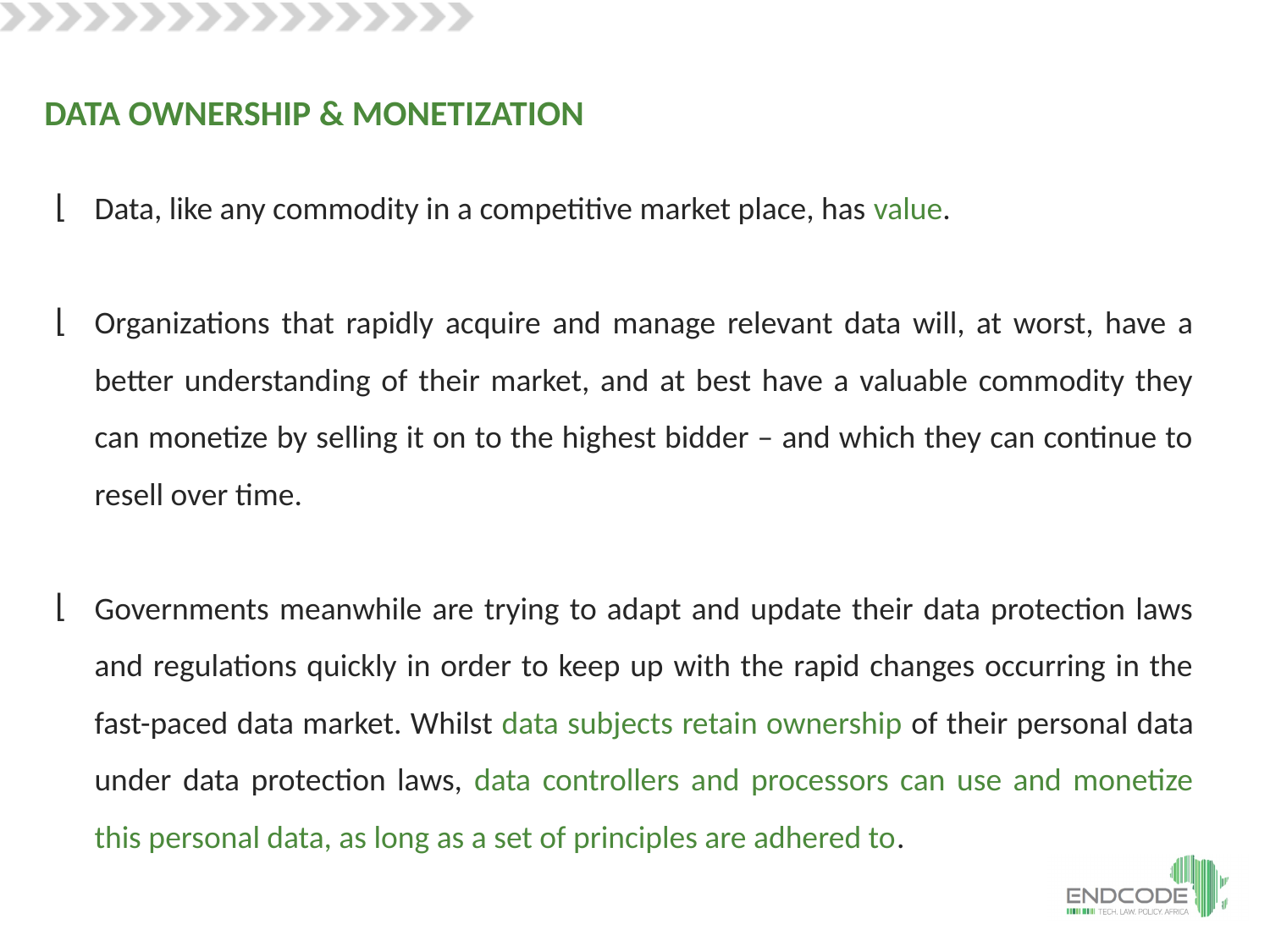

DATA OWNERSHIP & MONETIZATION
Data, like any commodity in a competitive market place, has value.

Organizations that rapidly acquire and manage relevant data will, at worst, have a better understanding of their market, and at best have a valuable commodity they can monetize by selling it on to the highest bidder – and which they can continue to resell over time.

Governments meanwhile are trying to adapt and update their data protection laws and regulations quickly in order to keep up with the rapid changes occurring in the fast-paced data market. Whilst data subjects retain ownership of their personal data under data protection laws, data controllers and processors can use and monetize this personal data, as long as a set of principles are adhered to.